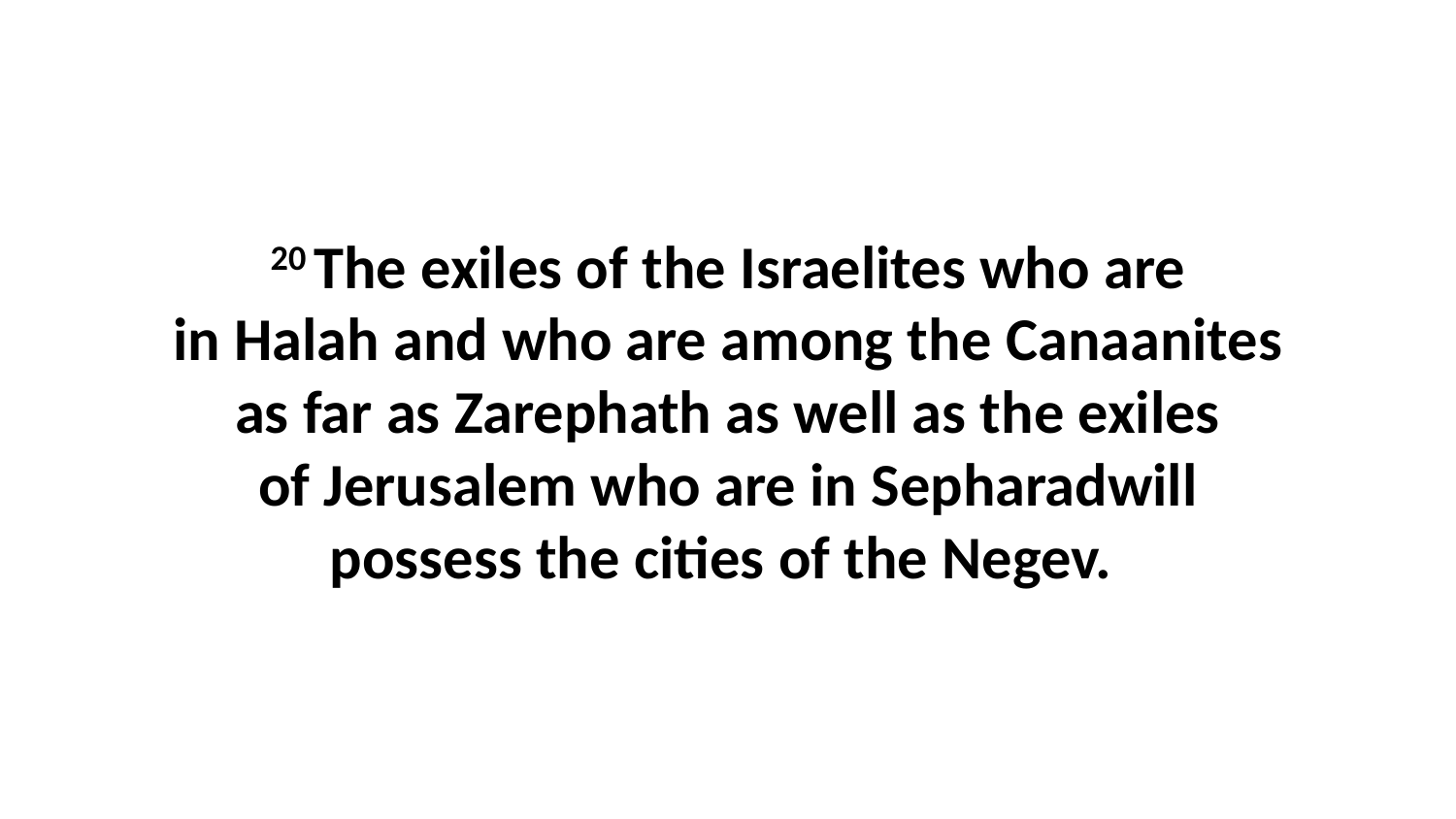

20 The exiles of the Israelites who are in Halah and who are among the Canaanites as far as Zarephath as well as the exiles of Jerusalem who are in Sepharadwill possess the cities of the Negev.